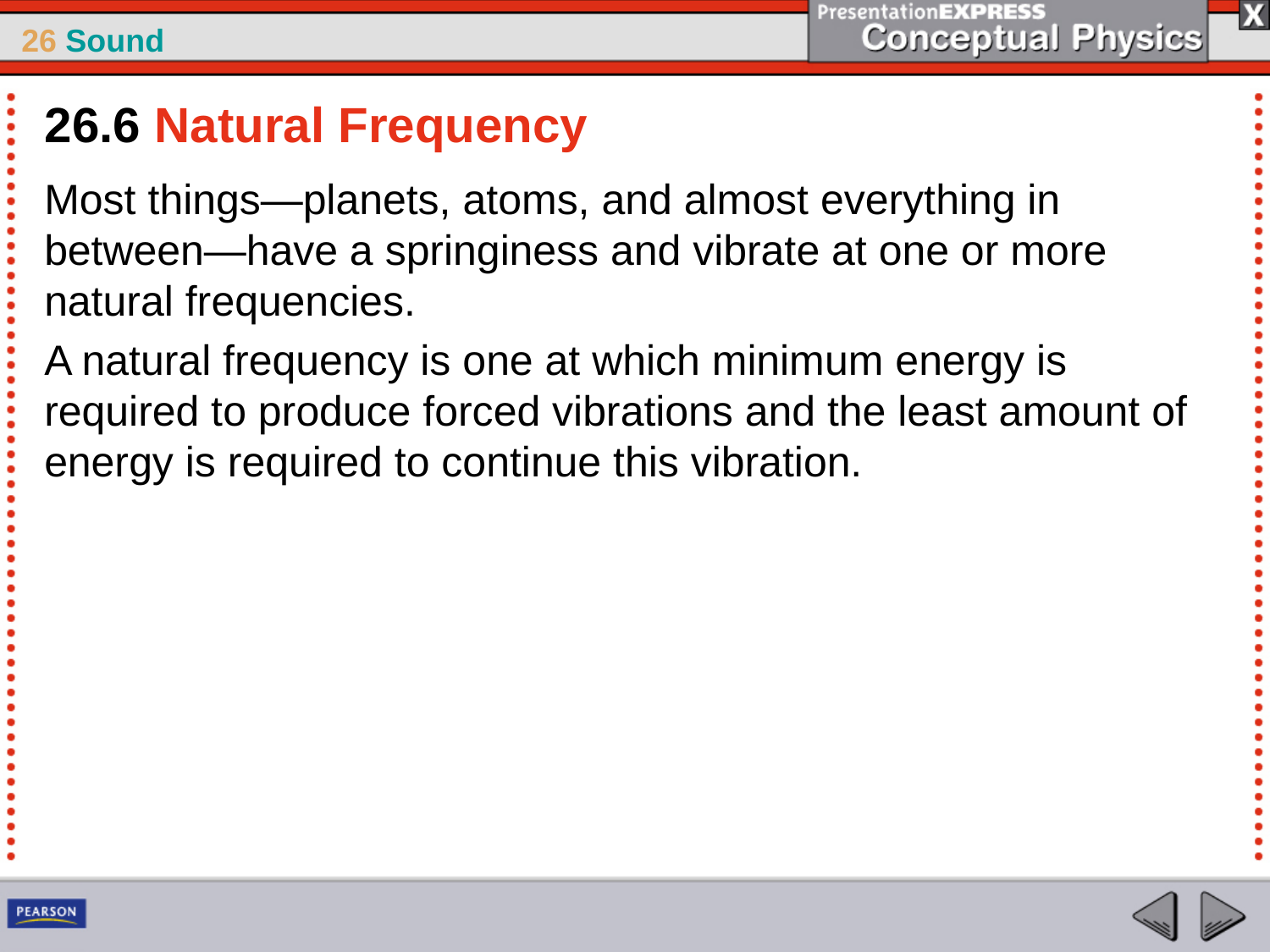

26.6 Natural Frequency
Most things—planets, atoms, and almost everything in between—have a springiness and vibrate at one or more natural frequencies.
A natural frequency is one at which minimum energy is required to produce forced vibrations and the least amount of energy is required to continue this vibration.